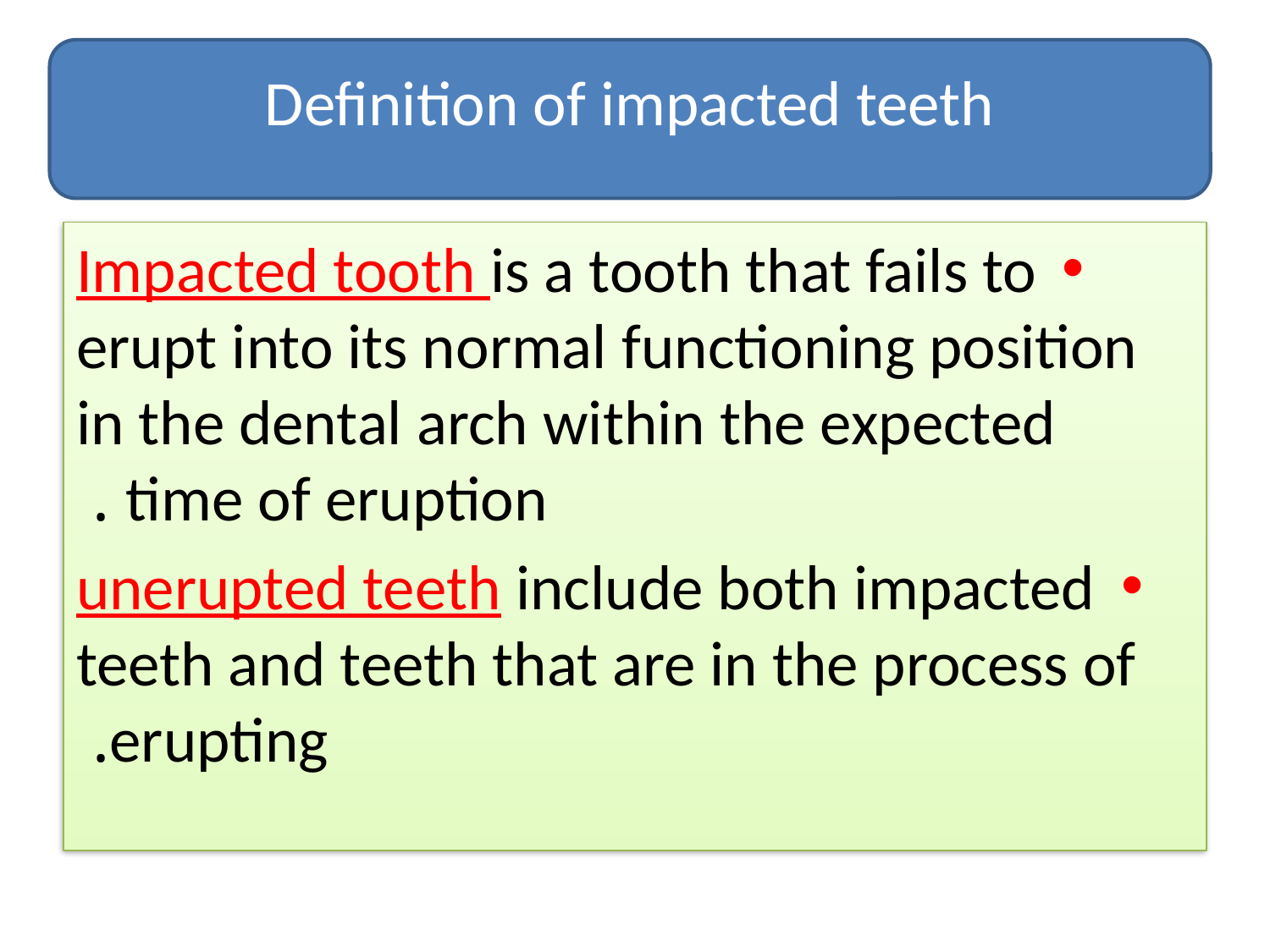

#
Definition of impacted teeth

Impacted tooth is a tooth that fails to erupt into its normal functioning position in the dental arch within the expected time of eruption .
unerupted teeth include both impacted teeth and teeth that are in the process of erupting.